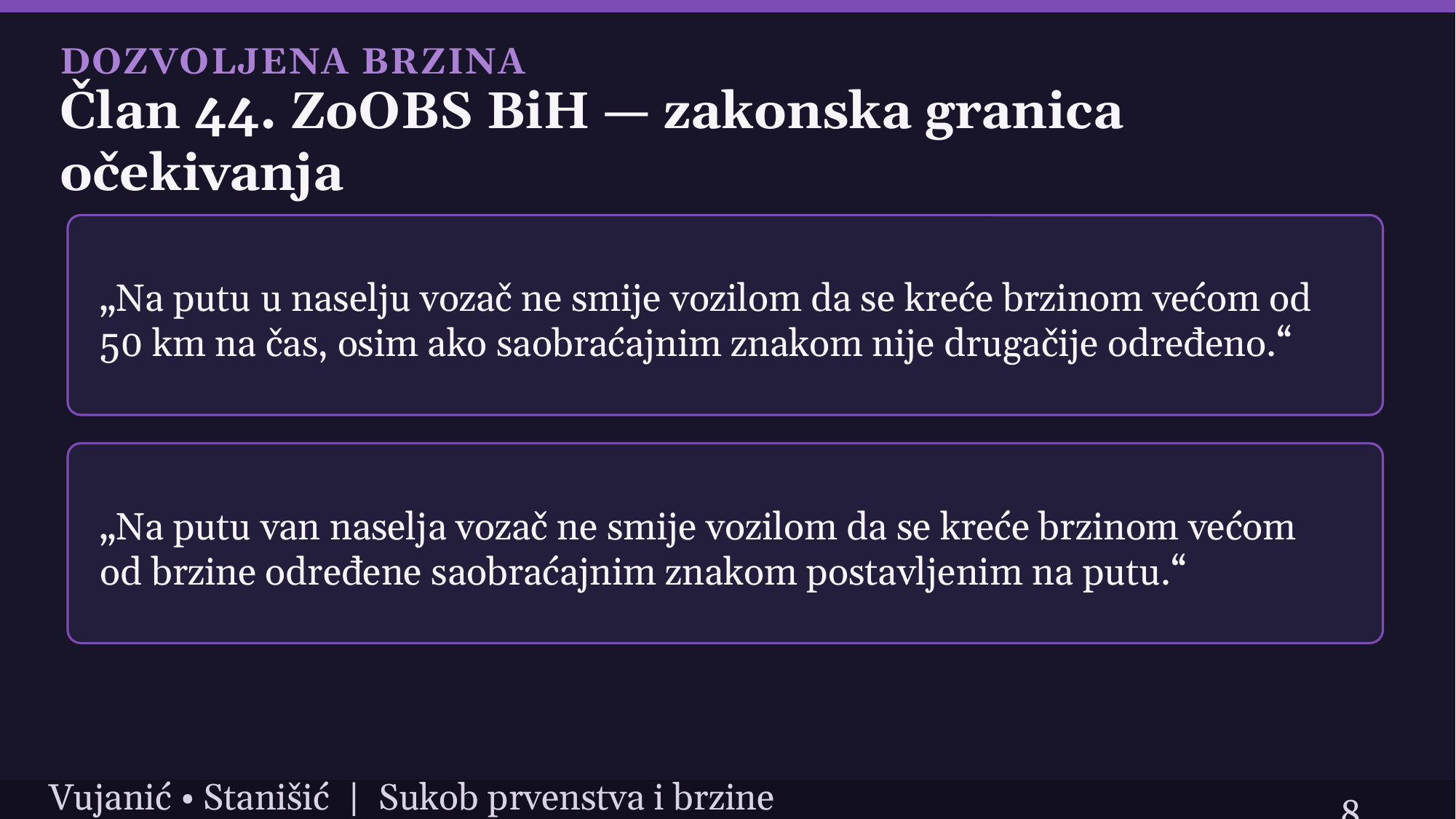

DOZVOLJENA BRZINA
Član 44. ZoOBS BiH — zakonska granica očekivanja

„Na putu u naselju vozač ne smije vozilom da se kreće brzinom većom od 50 km na čas, osim ako saobraćajnim znakom nije drugačije određeno.“

„Na putu van naselja vozač ne smije vozilom da se kreće brzinom većom od brzine određene saobraćajnim znakom postavljenim na putu.“

8